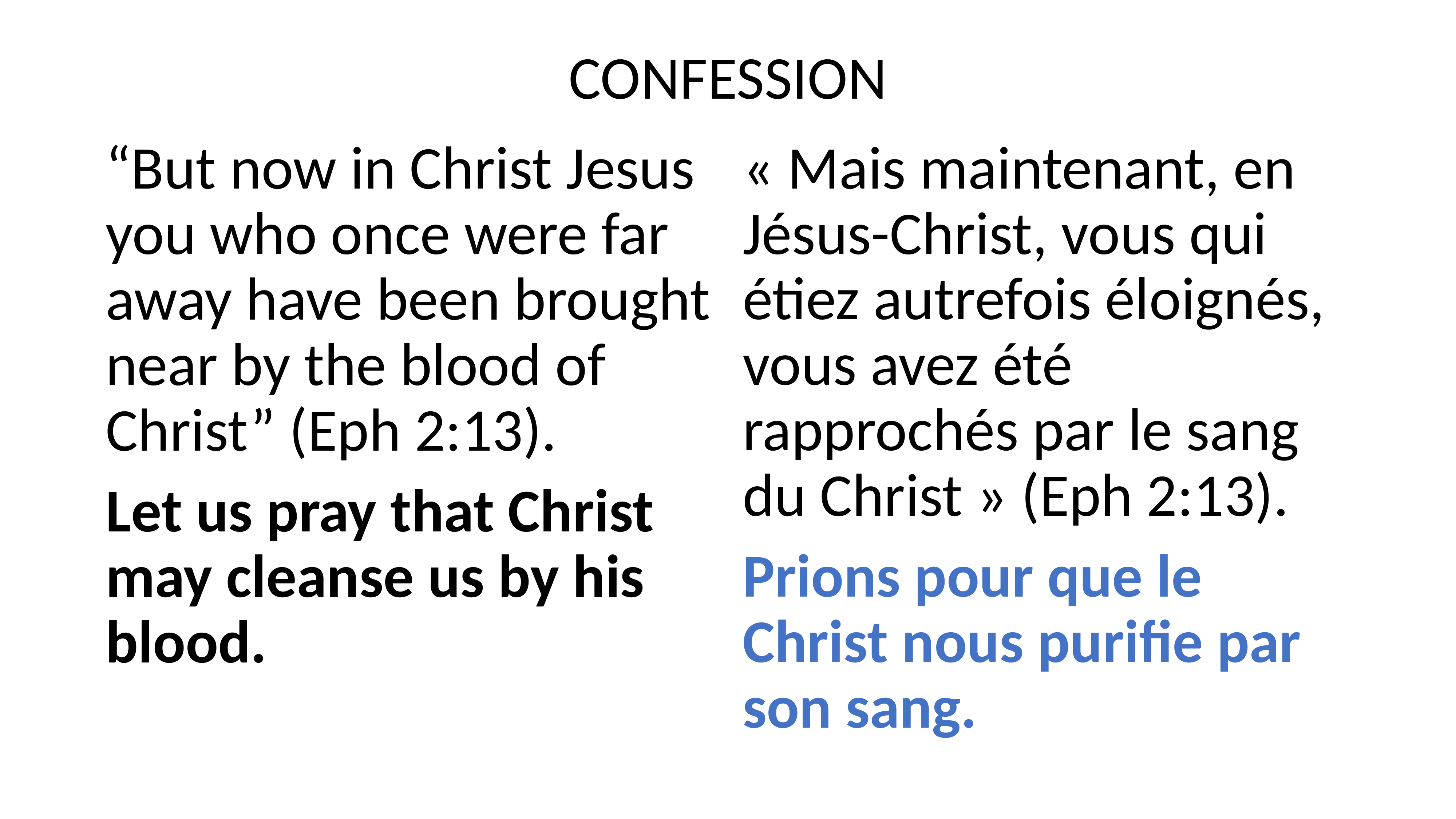

# CONFESSION
“But now in Christ Jesus you who once were far away have been brought near by the blood of Christ” (Eph 2:13).
Let us pray that Christ may cleanse us by his blood.
« Mais maintenant, en Jésus-Christ, vous qui étiez autrefois éloignés, vous avez été rapprochés par le sang du Christ » (Eph 2:13).
Prions pour que le Christ nous purifie par son sang.